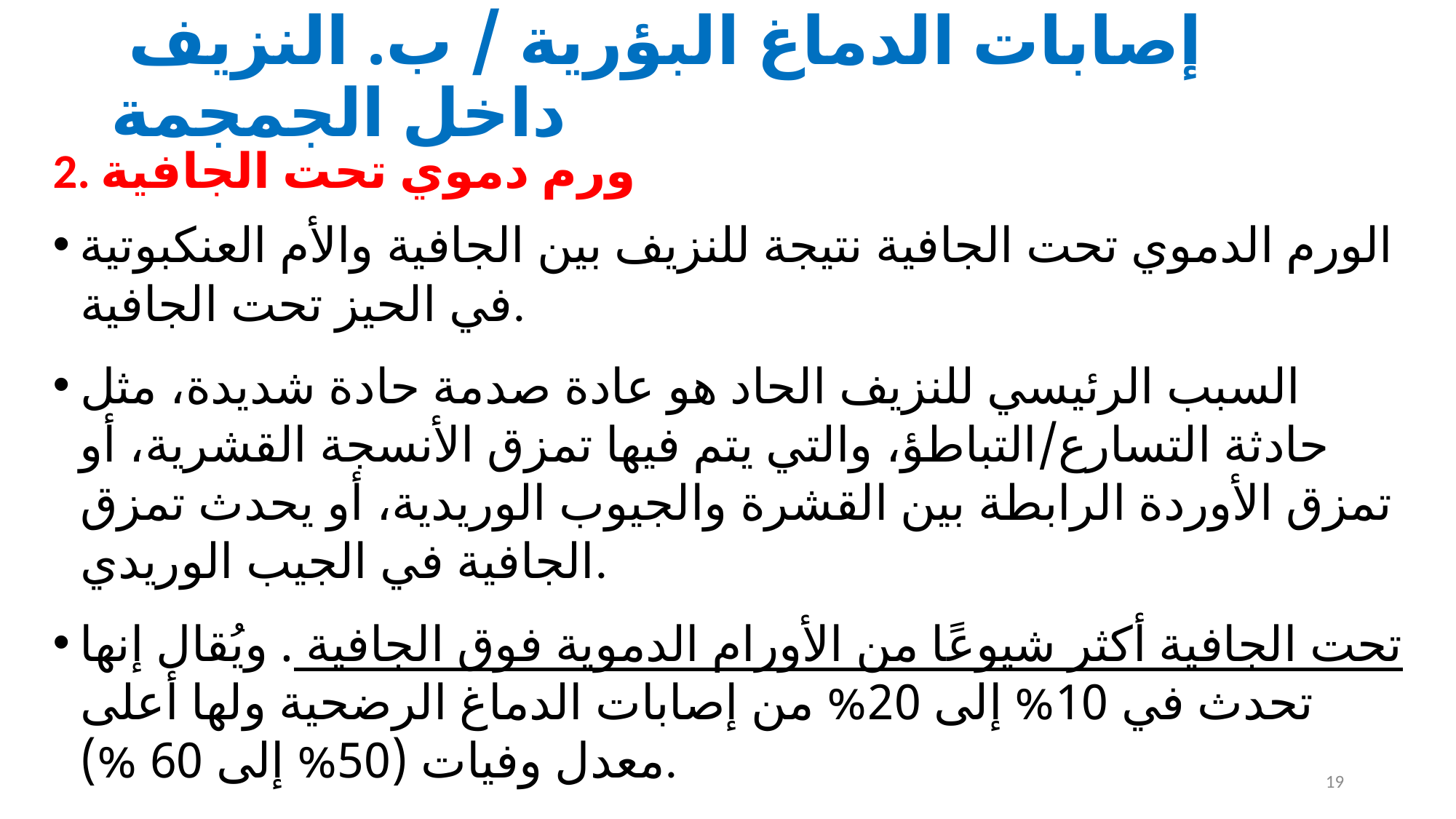

# إصابات الدماغ البؤرية / ب. النزيف داخل الجمجمة
2. ورم دموي تحت الجافية
الورم الدموي تحت الجافية نتيجة للنزيف بين الجافية والأم العنكبوتية في الحيز تحت الجافية.
السبب الرئيسي للنزيف الحاد هو عادة صدمة حادة شديدة، مثل حادثة التسارع/التباطؤ، والتي يتم فيها تمزق الأنسجة القشرية، أو تمزق الأوردة الرابطة بين القشرة والجيوب الوريدية، أو يحدث تمزق الجافية في الجيب الوريدي.
تحت الجافية أكثر شيوعًا من الأورام الدموية فوق الجافية . ويُقال إنها تحدث في 10% إلى 20% من إصابات الدماغ الرضحية ولها أعلى معدل وفيات (50% إلى 60 %).
19